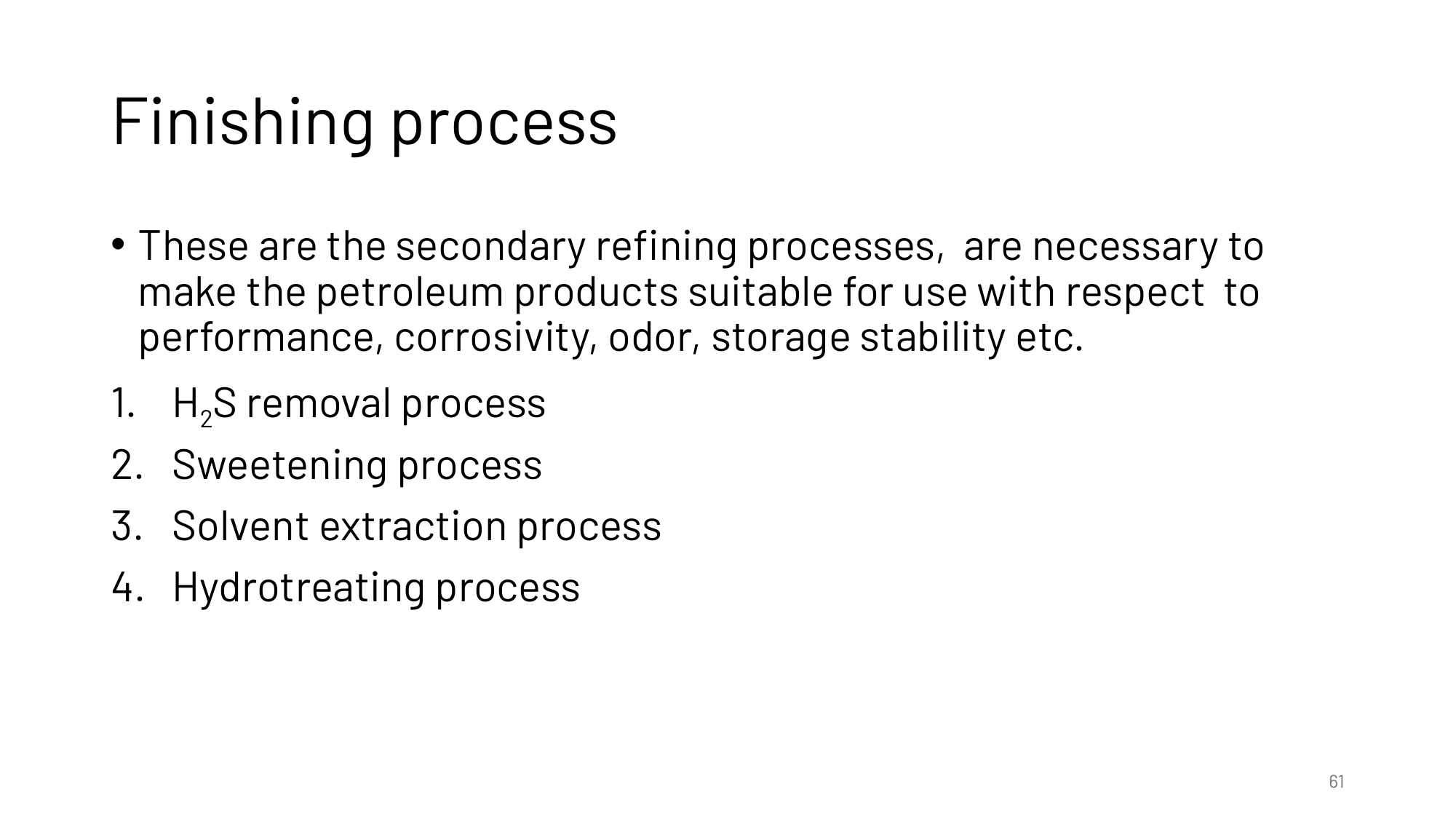

# Finishing process
These are the secondary refining processes,  are necessary to make the petroleum products suitable for use with respect  to performance, corrosivity, odor, storage stability etc.
H2S removal process
Sweetening process
Solvent extraction process
Hydrotreating process
61